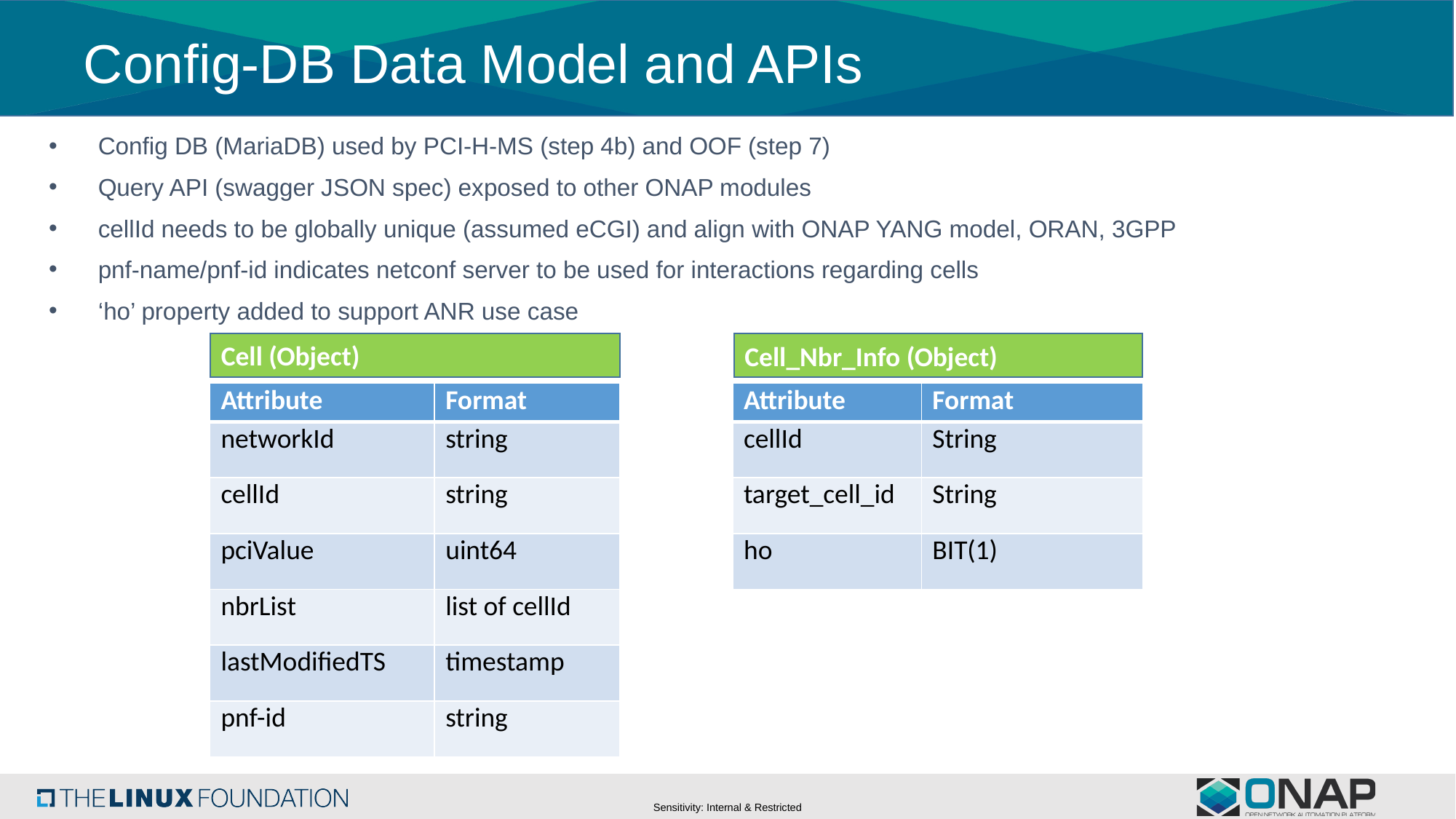

# Config-DB Data Model and APIs
Config DB (MariaDB) used by PCI-H-MS (step 4b) and OOF (step 7)
Query API (swagger JSON spec) exposed to other ONAP modules
cellId needs to be globally unique (assumed eCGI) and align with ONAP YANG model, ORAN, 3GPP
pnf-name/pnf-id indicates netconf server to be used for interactions regarding cells
‘ho’ property added to support ANR use case
Cell (Object)
Cell_Nbr_Info (Object)
| Attribute | Format |
| --- | --- |
| networkId | string |
| cellId | string |
| pciValue | uint64 |
| nbrList | list of cellId |
| lastModifiedTS | timestamp |
| pnf-id | string |
| Attribute | Format |
| --- | --- |
| cellId | String |
| target\_cell\_id | String |
| ho | BIT(1) |